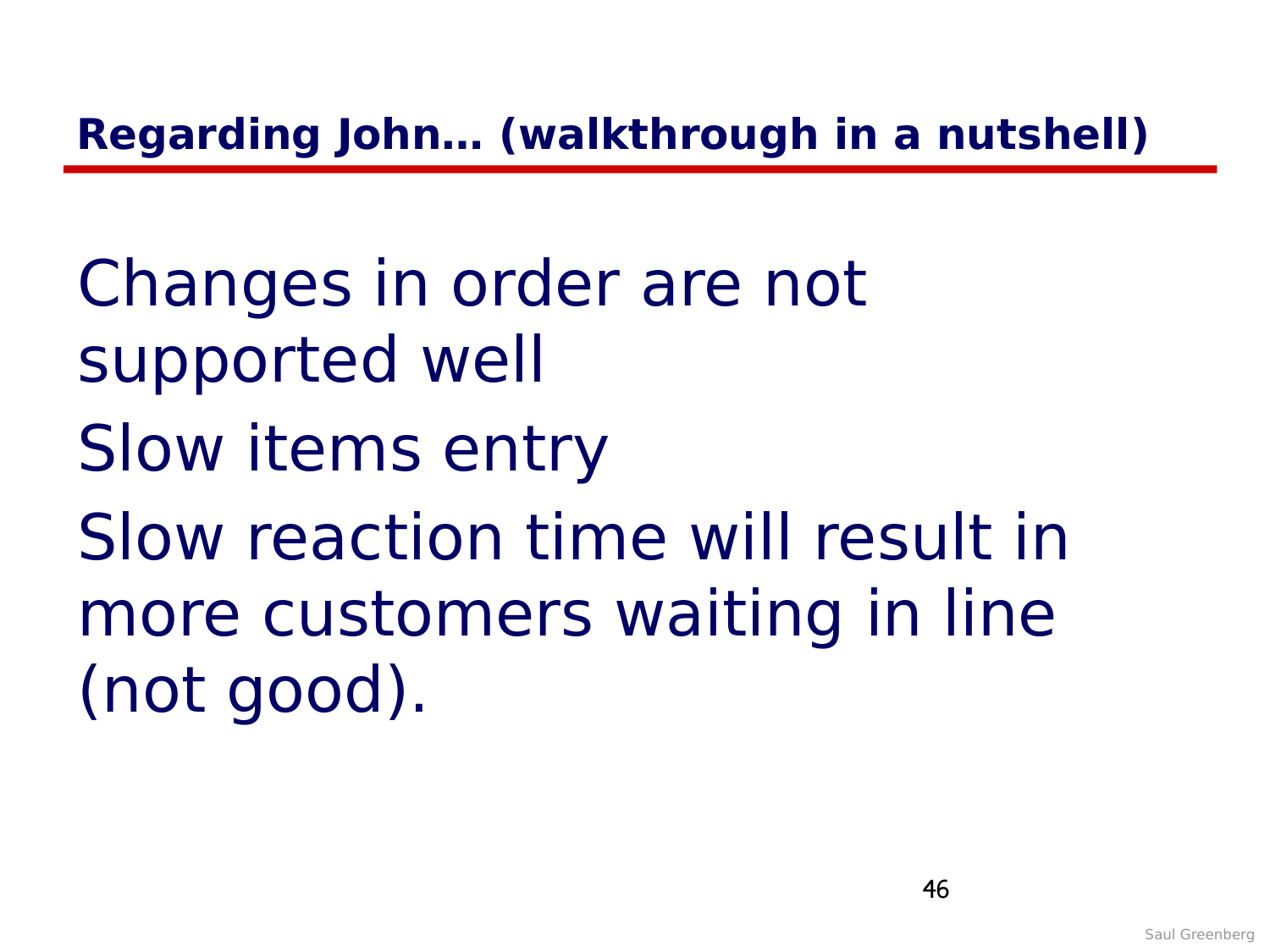

# Regarding John… (walkthrough in a nutshell)
Changes in order are not supported well
Slow items entry
Slow reaction time will result in more customers waiting in line (not good).

46